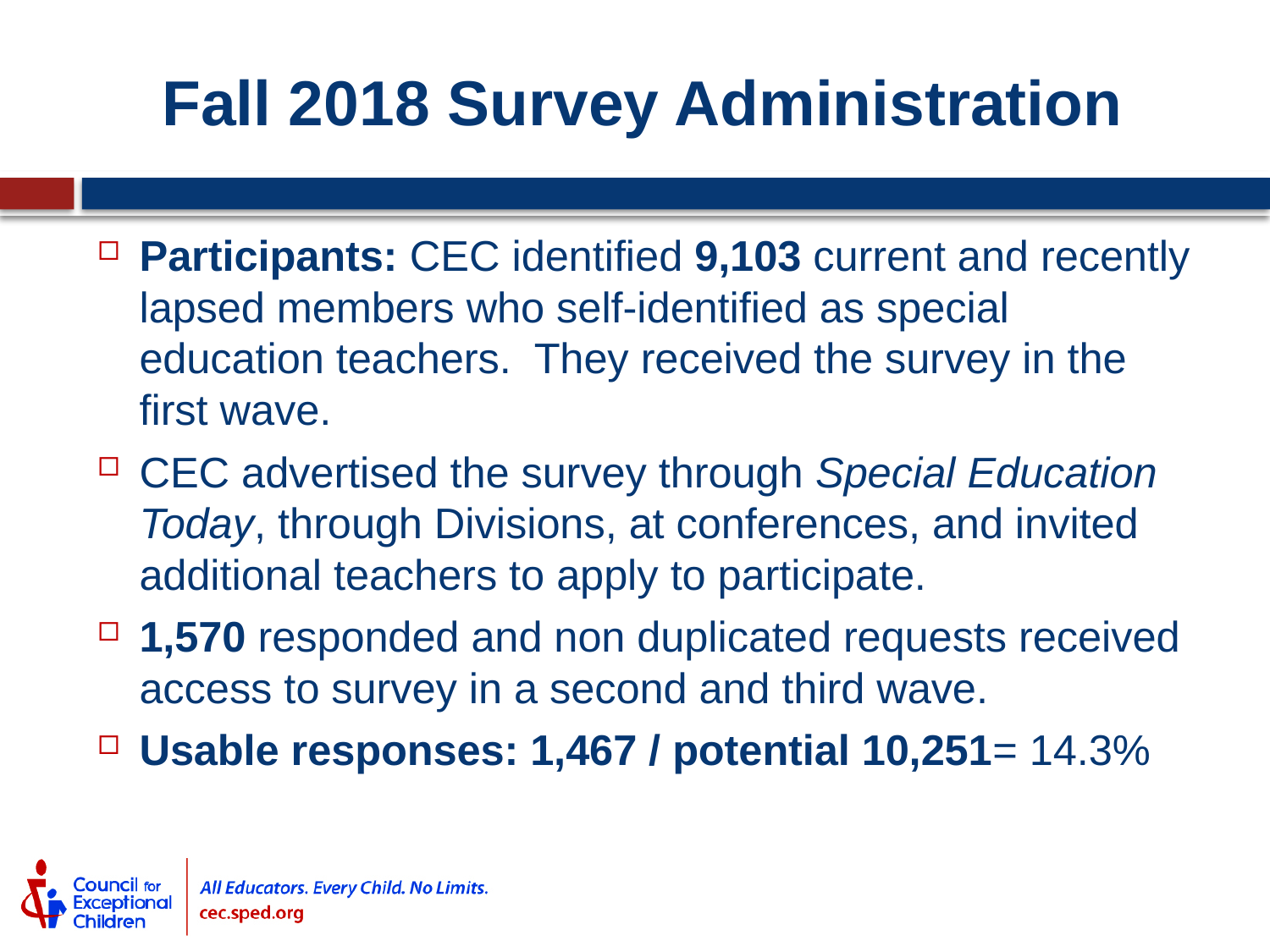

# Fall 2018 Survey Administration
Participants: CEC identified 9,103 current and recently lapsed members who self-identified as special education teachers.  They received the survey in the first wave.
CEC advertised the survey through Special Education  Today, through Divisions, at conferences, and invited additional teachers to apply to participate.
1,570 responded and non duplicated requests received access to survey in a second and third wave.
Usable responses: 1,467 / potential 10,251= 14.3%